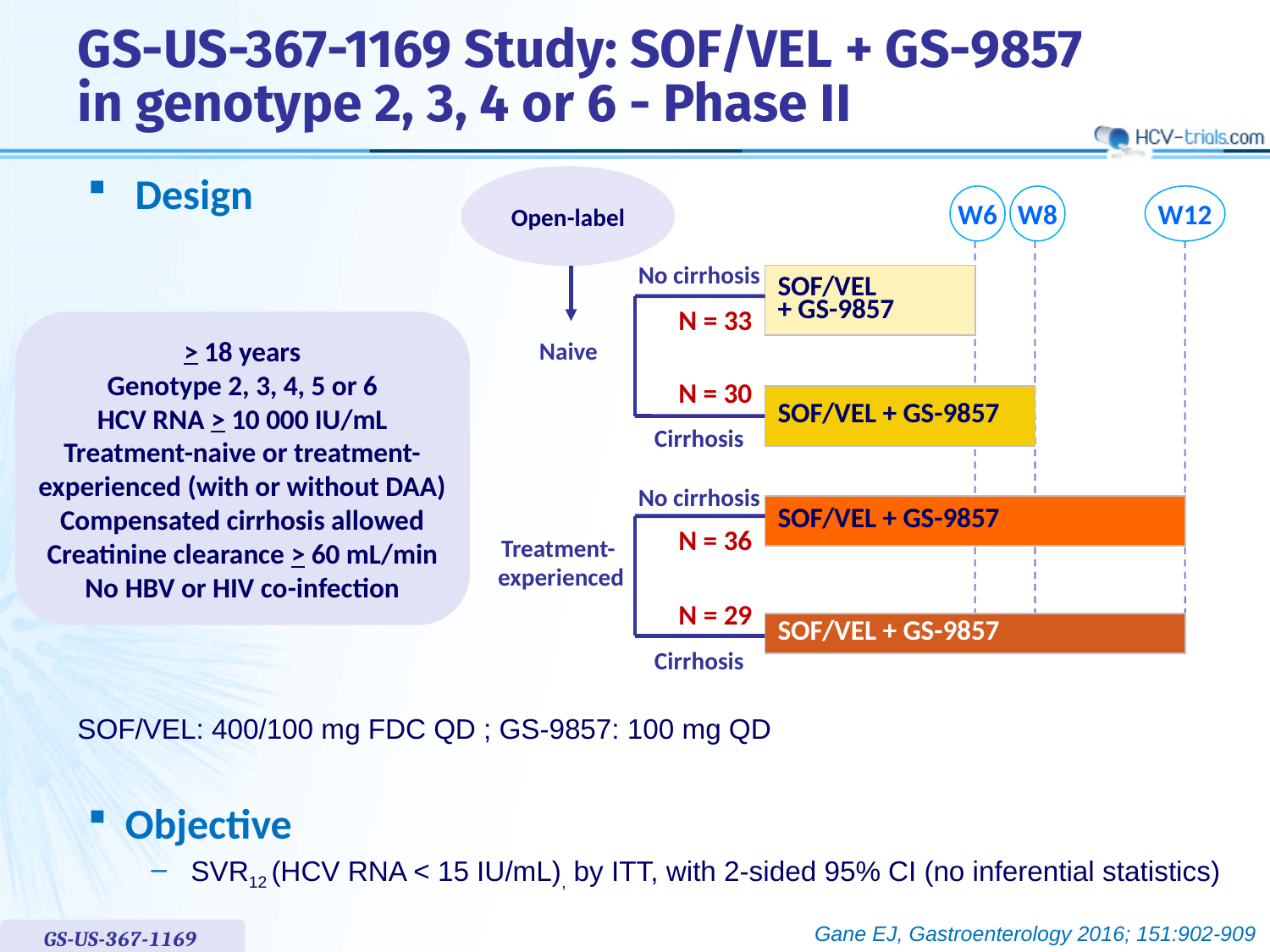

# GS-US-367-1169 Study: SOF/VEL + GS-9857 in genotype 2, 3, 4 or 6 - Phase II
Design
Open-label
W6
W8
W12

No cirrhosis
| SOF/VEL + GS-9857 |
| --- |

N = 33
> 18 years
Genotype 2, 3, 4, 5 or 6
HCV RNA > 10 000 IU/mL
Treatment-naive or treatment-experienced (with or without DAA)
Compensated cirrhosis allowed
Creatinine clearance > 60 mL/min
No HBV or HIV co-infection
Naive
N = 30
| SOF/VEL + GS-9857 |
| --- |
Cirrhosis
No cirrhosis
| SOF/VEL + GS-9857 |
| --- |
N = 36

Treatment-
experienced
N = 29
| SOF/VEL + GS-9857 |
| --- |
Cirrhosis
SOF/VEL: 400/100 mg FDC QD ; GS-9857: 100 mg QD
Objective
SVR12 (HCV RNA < 15 IU/mL), by ITT, with 2-sided 95% CI (no inferential statistics)
Gane EJ, Gastroenterology 2016; 151:902-909
GS-US-367-1169